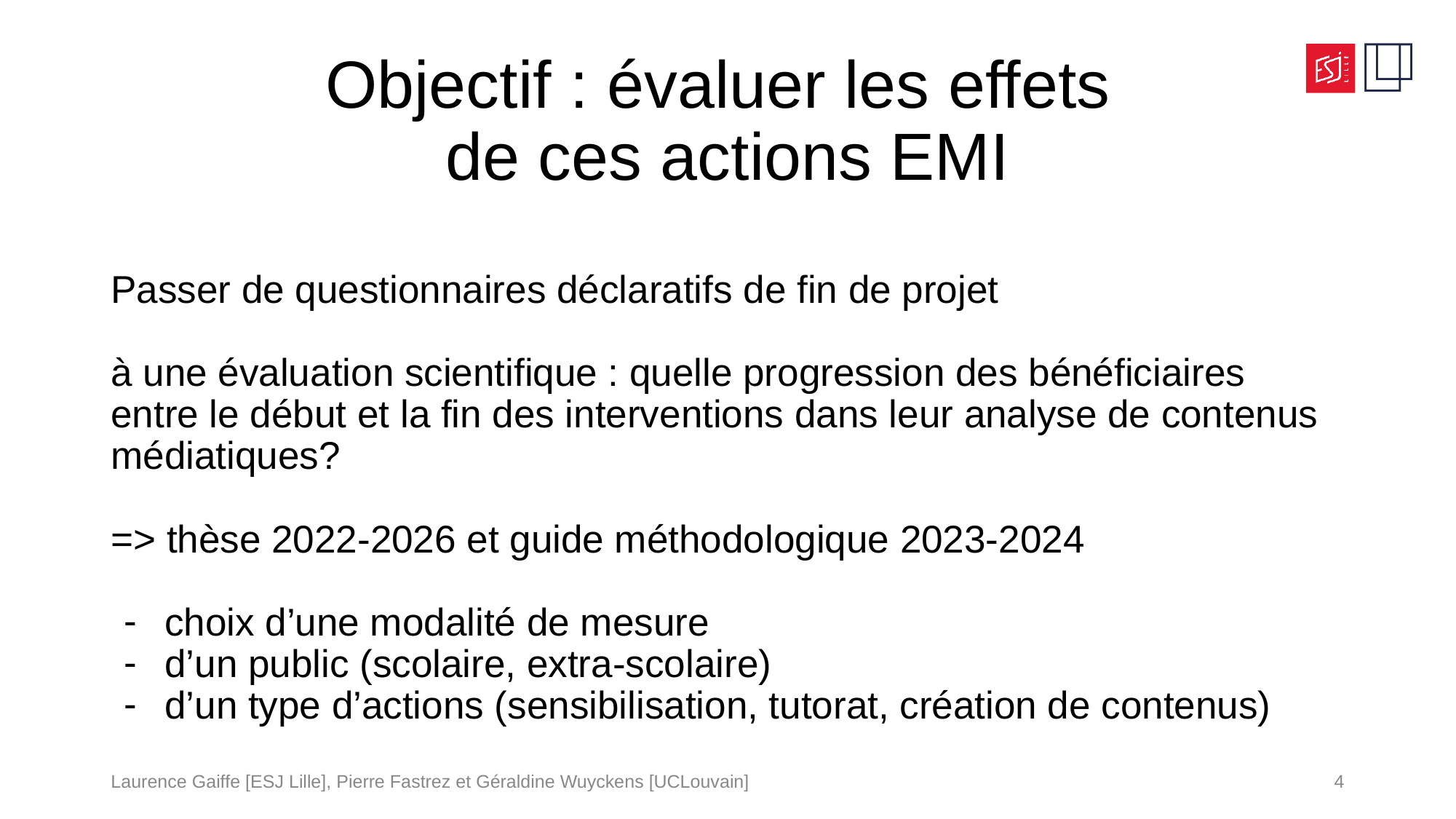

# Objectif : évaluer les effets de ces actions EMI

Passer de questionnaires déclaratifs de fin de projet

à une évaluation scientifique : quelle progression des bénéficiaires entre le début et la fin des interventions dans leur analyse de contenus médiatiques?

=> thèse 2022-2026 et guide méthodologique 2023-2024

choix d’une modalité de mesure
d’un public (scolaire, extra-scolaire)
d’un type d’actions (sensibilisation, tutorat, création de contenus)
Laurence Gaiffe [ESJ Lille], Pierre Fastrez et Géraldine Wuyckens [UCLouvain]
4